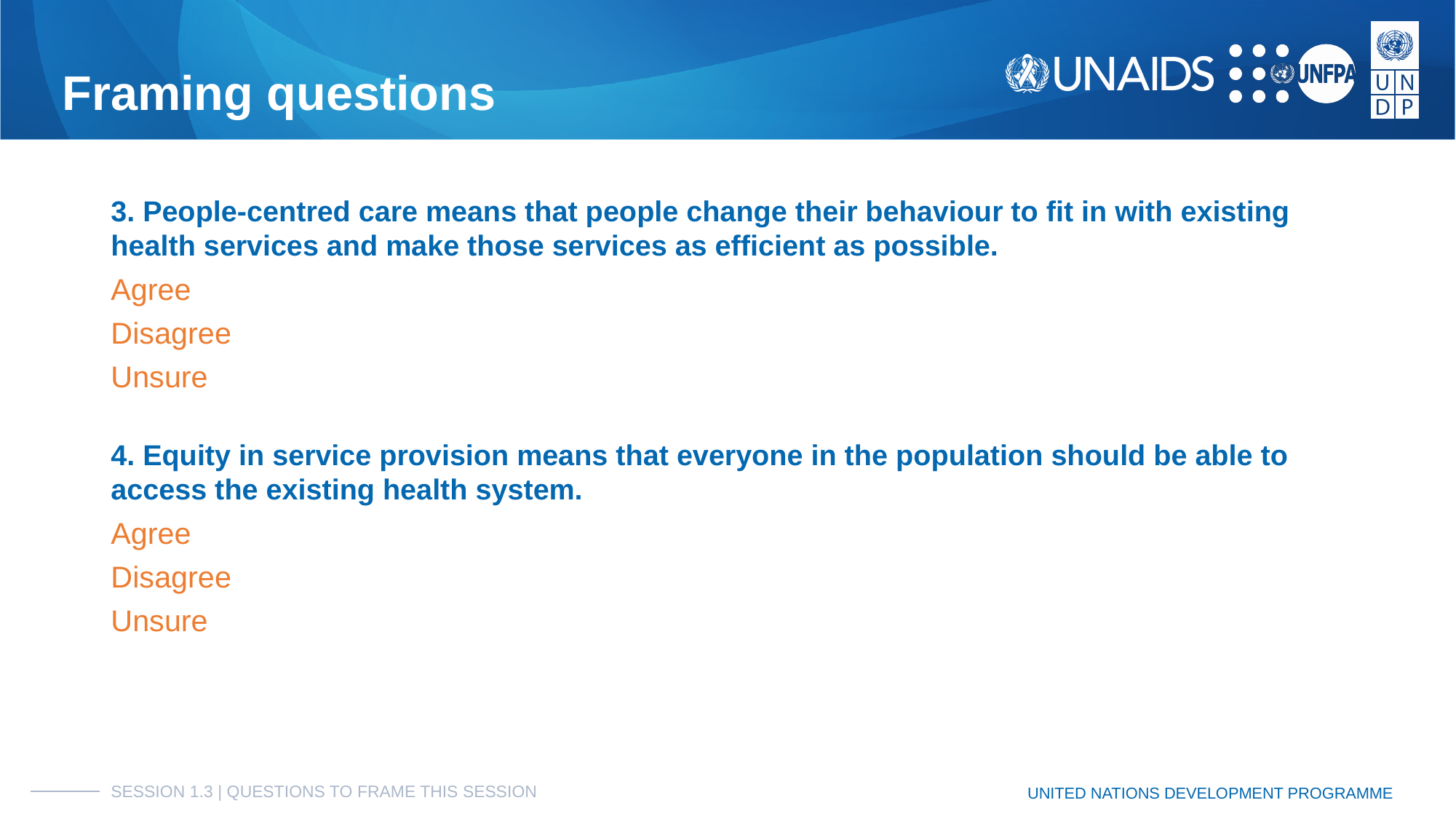

# Framing questions
3. People-centred care means that people change their behaviour to fit in with existing health services and make those services as efficient as possible.
Agree
Disagree
Unsure
4. Equity in service provision means that everyone in the population should be able to access the existing health system.
Agree
Disagree
Unsure
SESSION 1.3 | QUESTIONS TO FRAME THIS SESSION